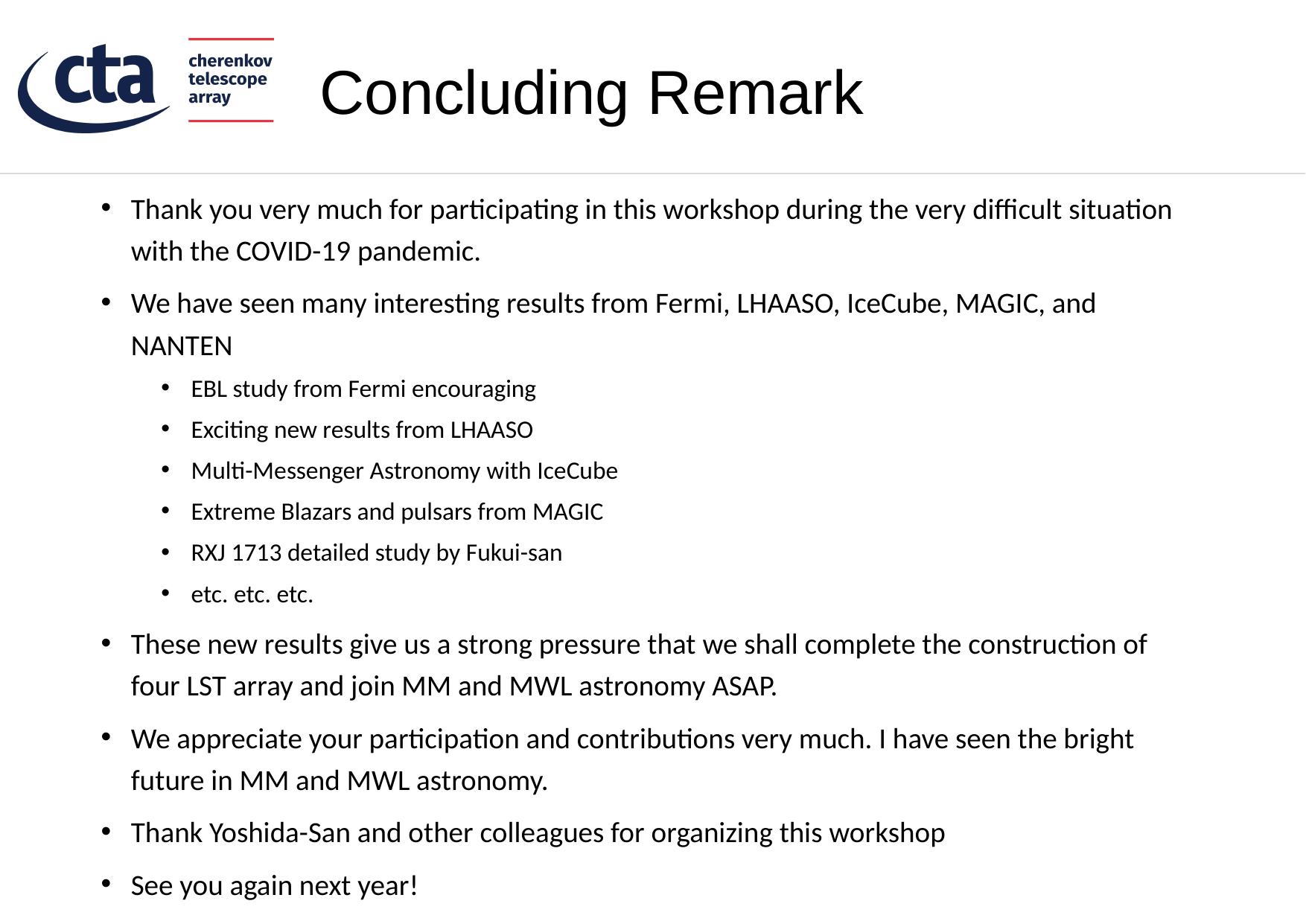

# Concluding Remark
Thank you very much for participating in this workshop during the very difficult situation with the COVID-19 pandemic.
We have seen many interesting results from Fermi, LHAASO, IceCube, MAGIC, and NANTEN
EBL study from Fermi encouraging
Exciting new results from LHAASO
Multi-Messenger Astronomy with IceCube
Extreme Blazars and pulsars from MAGIC
RXJ 1713 detailed study by Fukui-san
etc. etc. etc.
These new results give us a strong pressure that we shall complete the construction of four LST array and join MM and MWL astronomy ASAP.
We appreciate your participation and contributions very much. I have seen the bright future in MM and MWL astronomy.
Thank Yoshida-San and other colleagues for organizing this workshop
See you again next year!